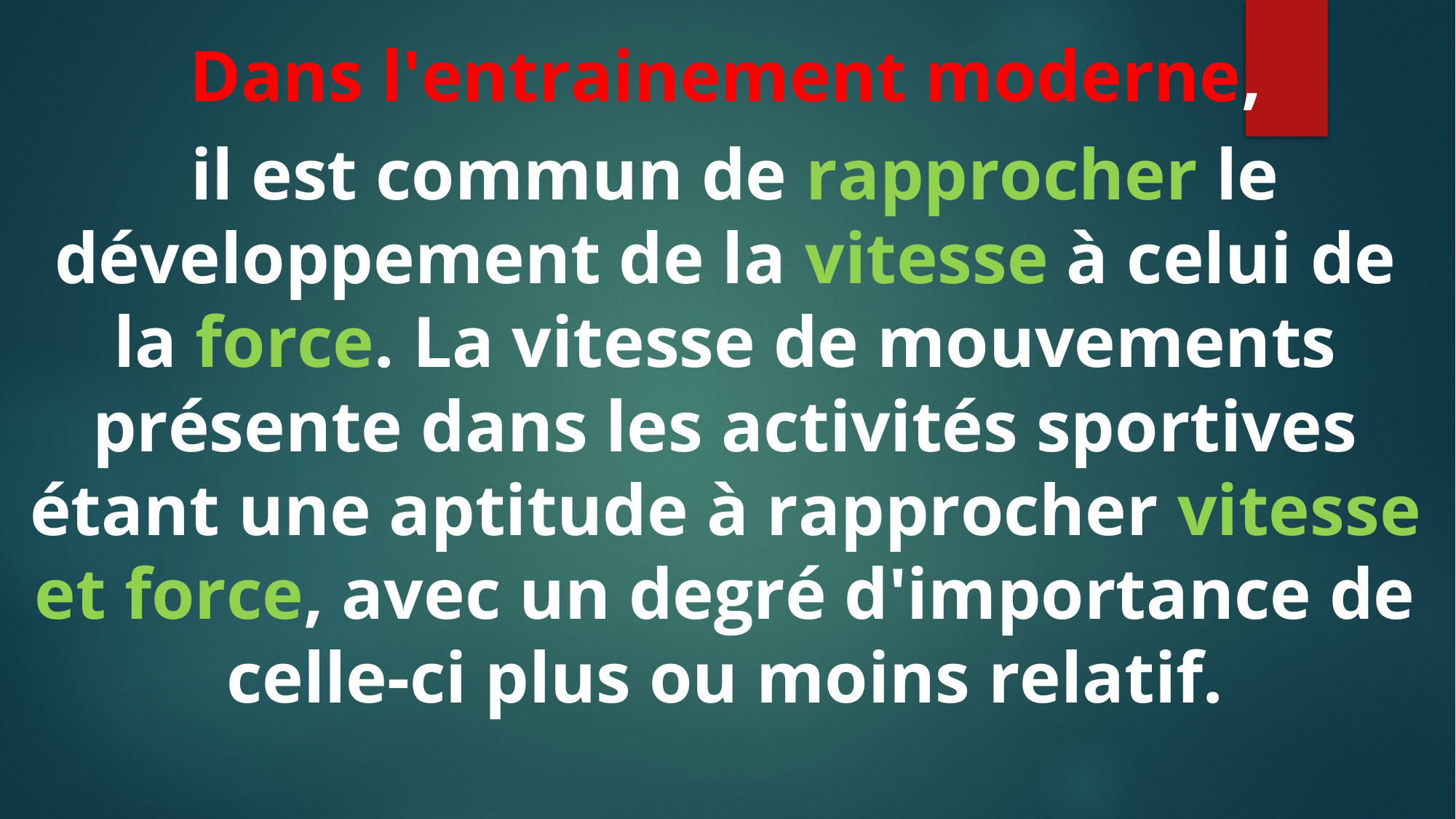

Dans l'entrainement moderne,
 il est commun de rapprocher le développement de la vitesse à celui de la force. La vitesse de mouvements présente dans les activités sportives étant une aptitude à rapprocher vitesse et force, avec un degré d'importance de celle-ci plus ou moins relatif.